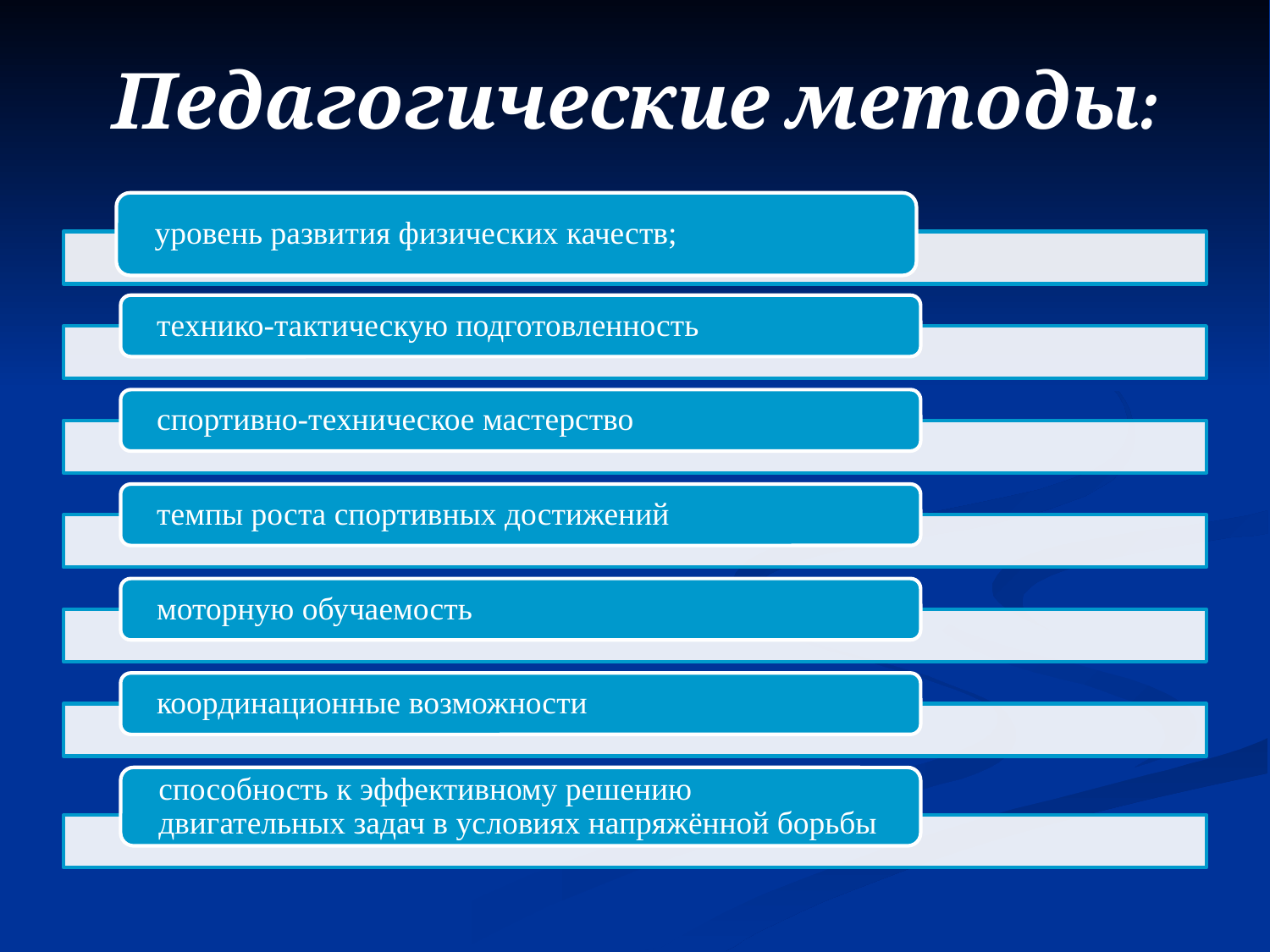

# Педагогические методы:
уровень развития физических качеств;
технико-тактическую подготовленность
спортивно-техническое мастерство
темпы роста спортивных достижений
моторную обучаемость
координационные возможности
способность к эффективному решению двигательных задач в условиях напряжённой борьбы